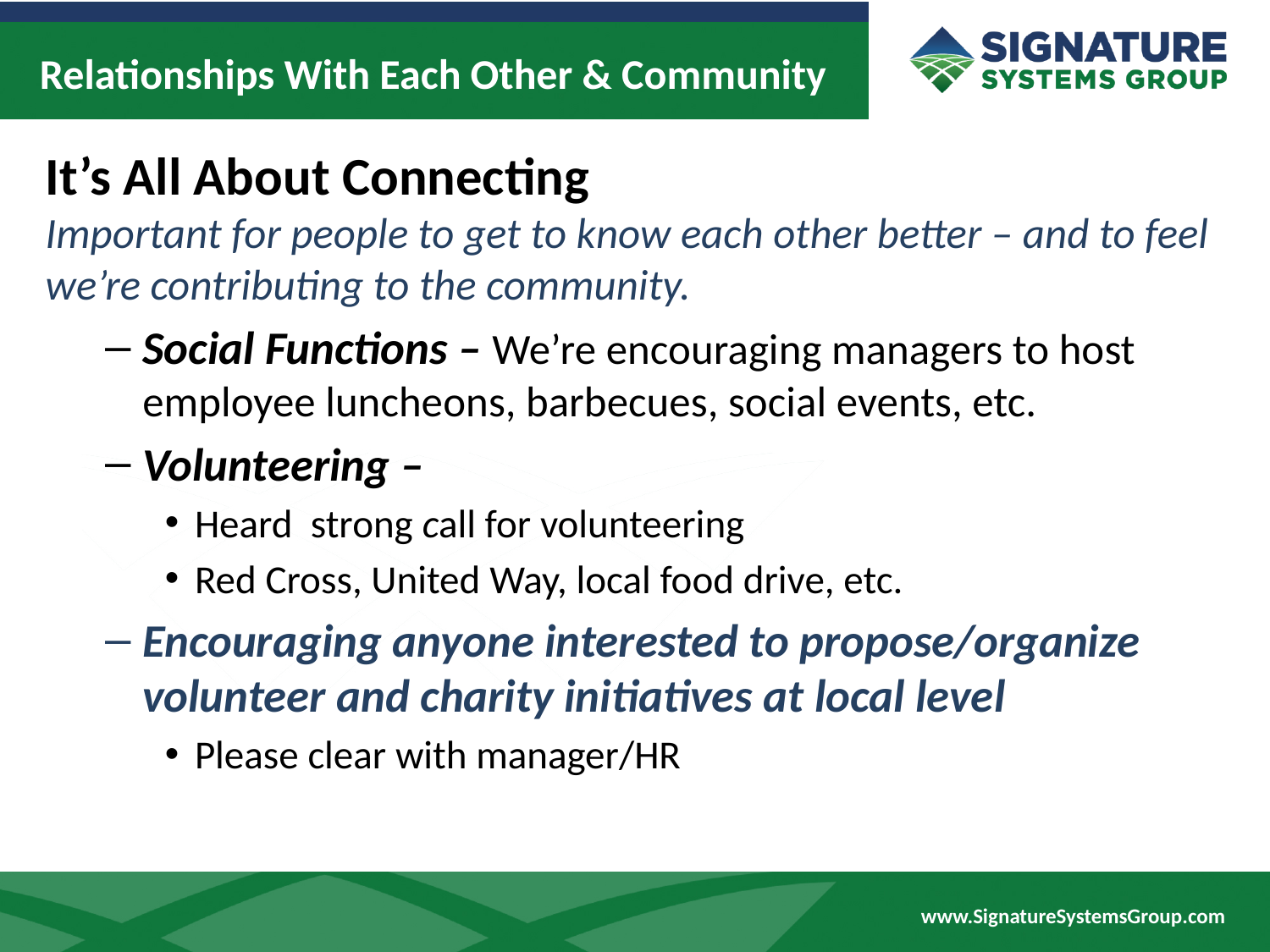

# Relationships With Each Other & Community
It’s All About Connecting
Important for people to get to know each other better – and to feel we’re contributing to the community.
Social Functions – We’re encouraging managers to host employee luncheons, barbecues, social events, etc.
Volunteering –
Heard  strong call for volunteering
Red Cross, United Way, local food drive, etc.
Encouraging anyone interested to propose/organize volunteer and charity initiatives at local level
Please clear with manager/HR